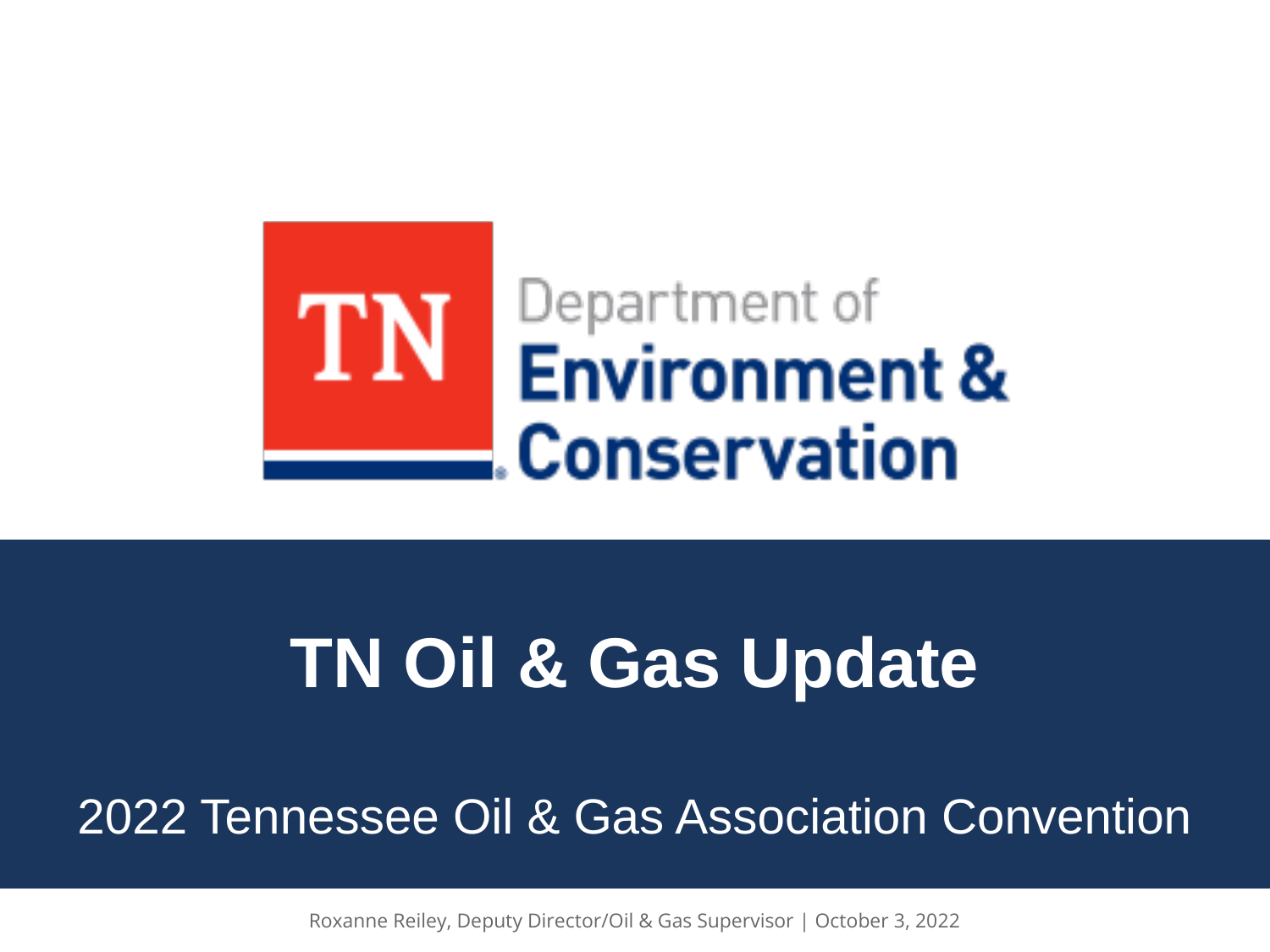

# TN Oil & Gas Update
2022 Tennessee Oil & Gas Association Convention
Roxanne Reiley, Deputy Director/Oil & Gas Supervisor | October 3, 2022